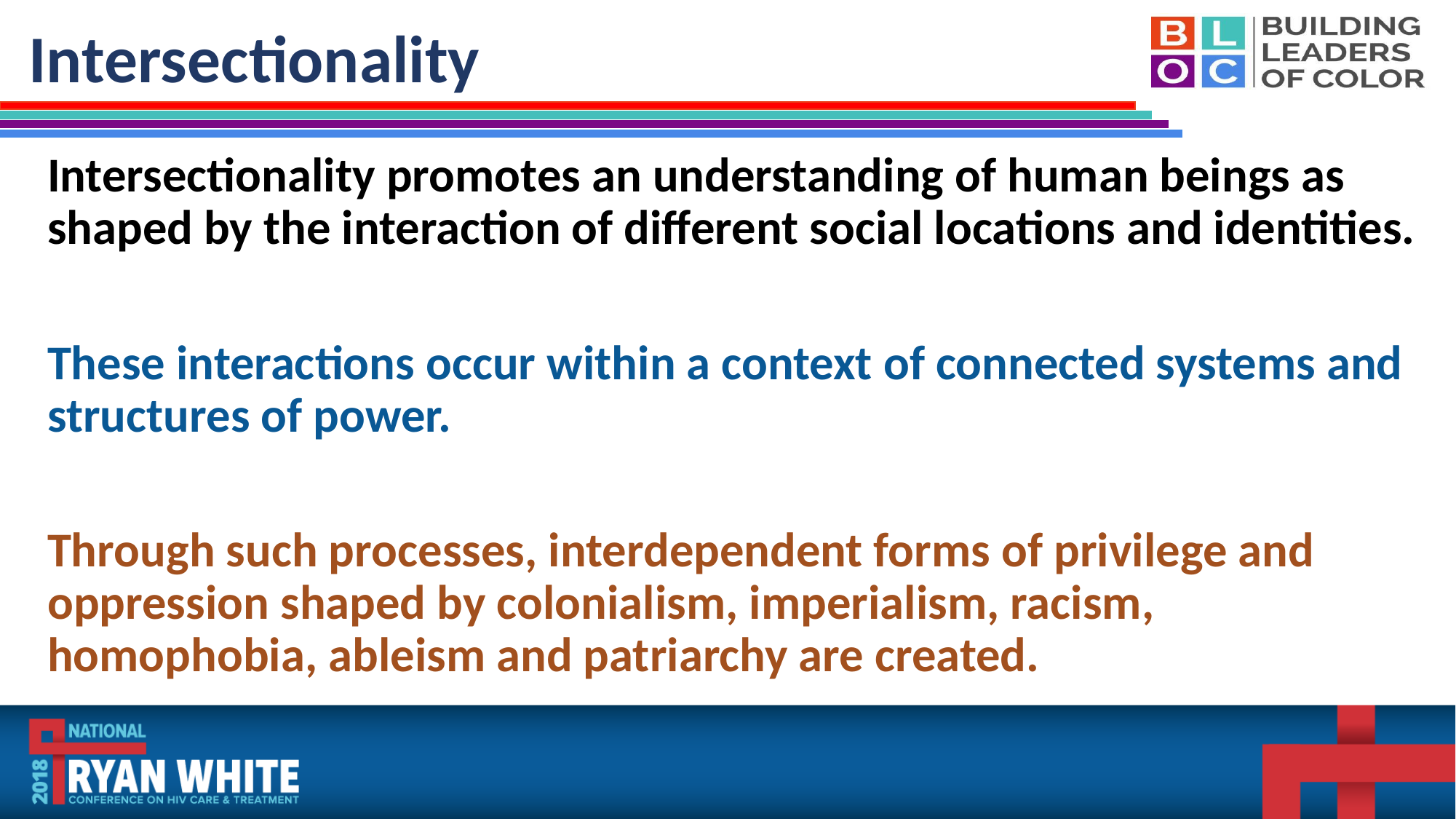

# Intersectionality
Intersectionality promotes an understanding of human beings as shaped by the interaction of different social locations and identities.

These interactions occur within a context of connected systems and structures of power.

Through such processes, interdependent forms of privilege and oppression shaped by colonialism, imperialism, racism, homophobia, ableism and patriarchy are created.